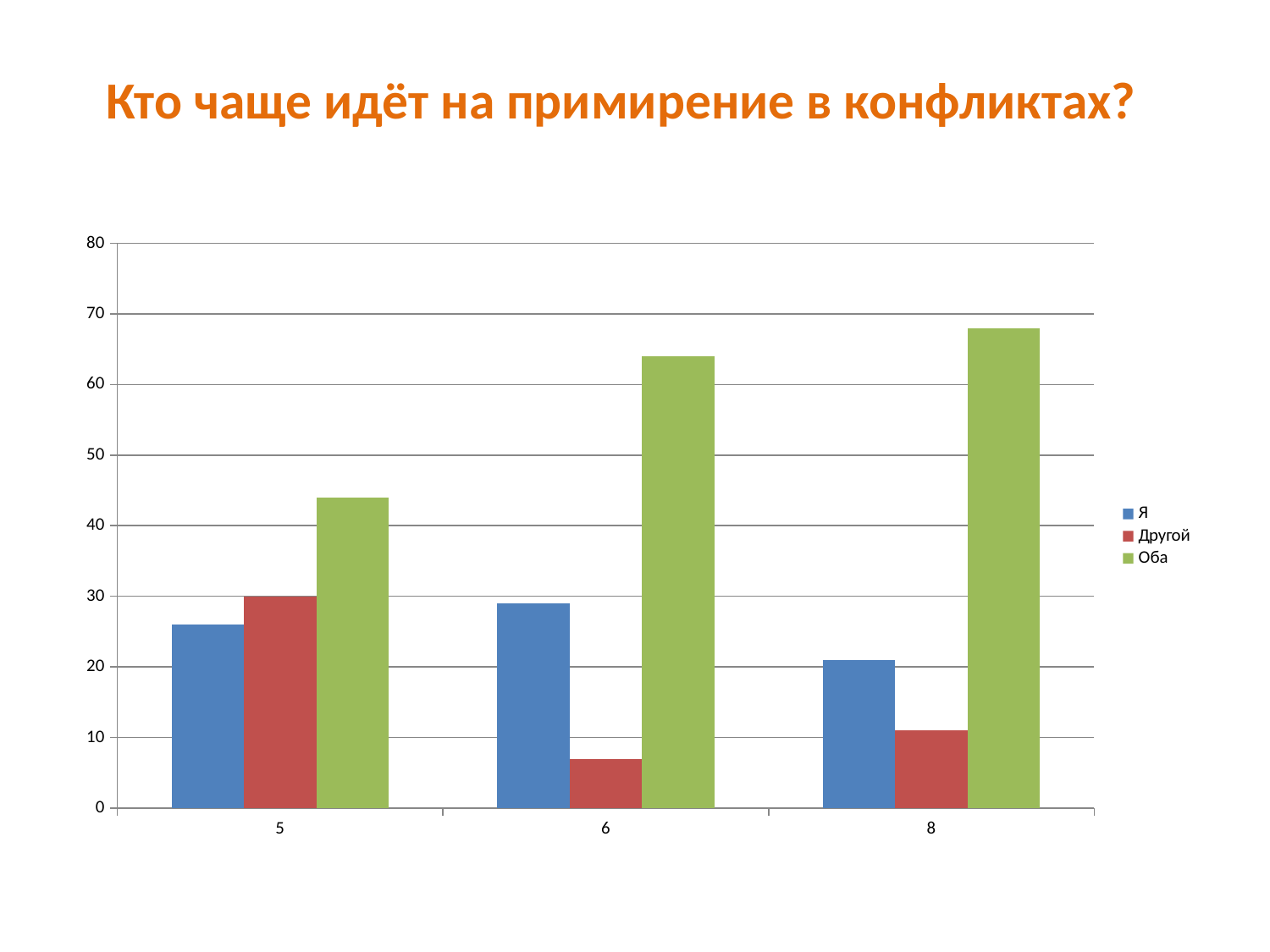

# Кто чаще идёт на примирение в конфликтах?

### Chart

| Category | Я | Другой | Оба |
|---|---|---|---|
| 5 | 26.0 | 30.0 | 44.0 |
| 6 | 29.0 | 7.0 | 64.0 |
| 8 | 21.0 | 11.0 | 68.0 |